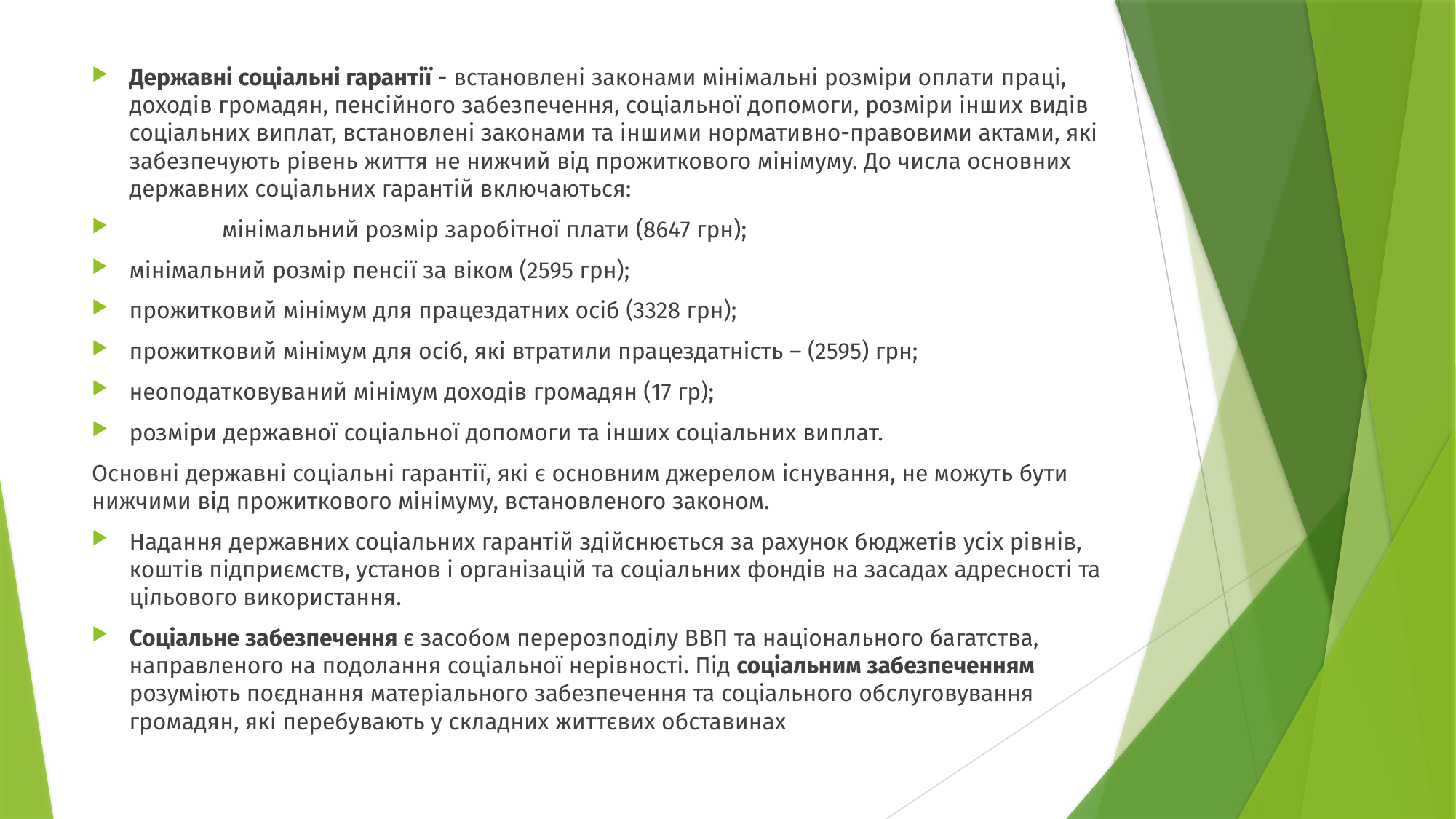

Державні соціальні гарантії - встановлені законами мінімальні розміри оплати праці, доходів громадян, пенсійного забезпечення, соціальної допомоги, розміри інших видів соціальних виплат, встановлені законами та іншими нормативно-правовими актами, які забезпечують рівень життя не нижчий від прожиткового мінімуму. До числа основних державних соціальних гарантій включаються:
	мінімальний розмір заробітної плати (8647 грн);
мінімальний розмір пенсії за віком (2595 грн);
прожитковий мінімум для працездатних осіб (3328 грн);
прожитковий мінімум для осіб, які втратили працездатність – (2595) грн;
неоподатковуваний мінімум доходів громадян (17 гр);
розміри державної соціальної допомоги та інших соціальних виплат.
Основні державні соціальні гарантії, які є основним джерелом існування, не можуть бути нижчими від прожиткового мінімуму, встановленого законом.
Надання державних соціальних гарантій здійснюється за рахунок бюджетів усіх рівнів, коштів підприємств, установ і організацій та соціальних фондів на засадах адресності та цільового використання.
Соціальне забезпечення є засобом перерозподілу ВВП та національного багатства, направленого на подолання соціальної нерівності. Під соціальним забезпеченням розуміють поєднання матеріального забезпечення та соціального обслуговування громадян, які перебувають у складних життєвих обставинах